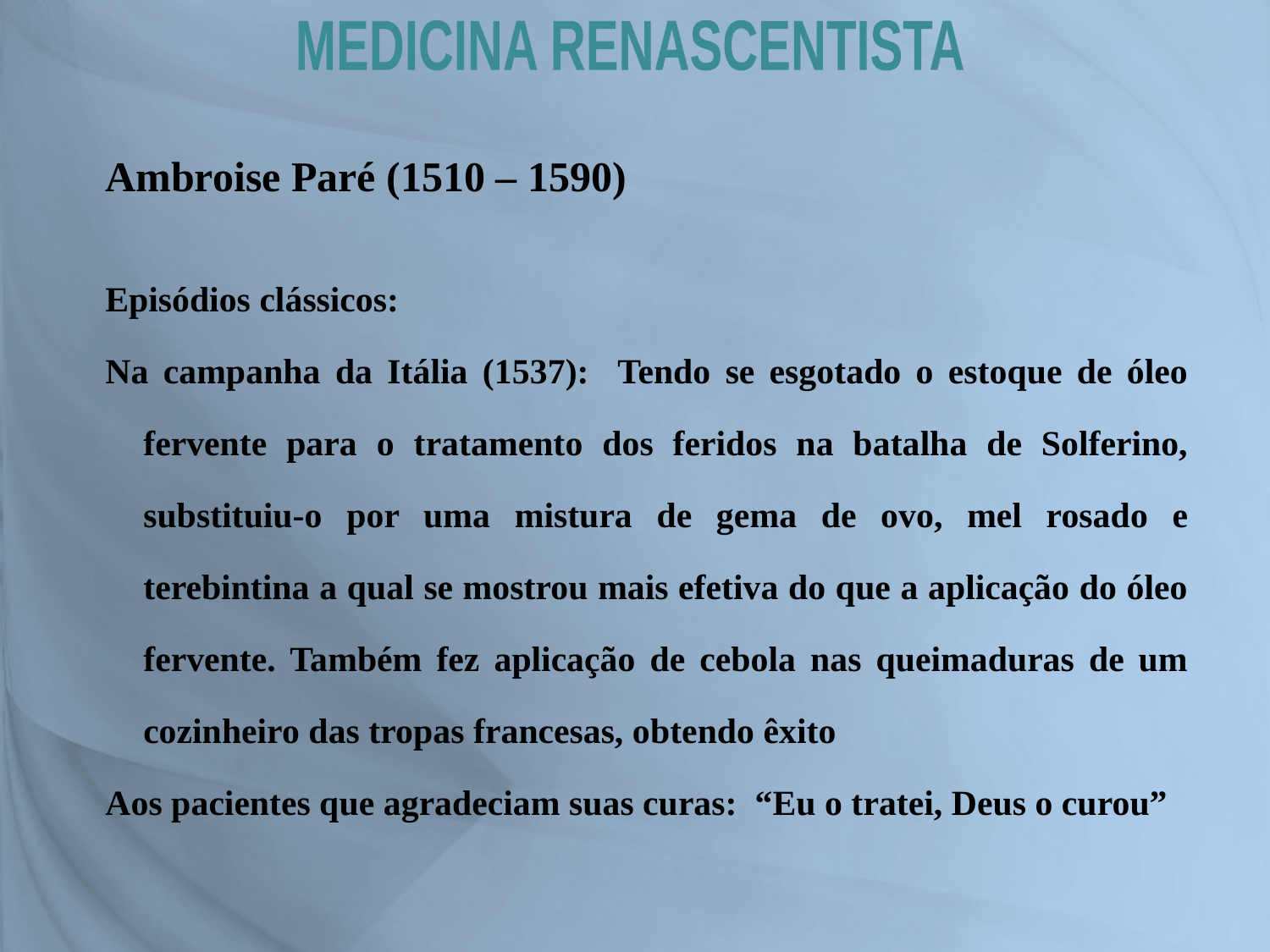

MEDICINA RENASCENTISTA
Ambroise Paré (1510 – 1590)

Episódios clássicos:
Na campanha da Itália (1537):  Tendo se esgotado o estoque de óleo fervente para o tratamento dos feridos na batalha de Solferino, substituiu-o por uma mistura de gema de ovo, mel rosado e terebintina a qual se mostrou mais efetiva do que a aplicação do óleo fervente. Também fez aplicação de cebola nas queimaduras de um cozinheiro das tropas francesas, obtendo êxito
Aos pacientes que agradeciam suas curas:  “Eu o tratei, Deus o curou”